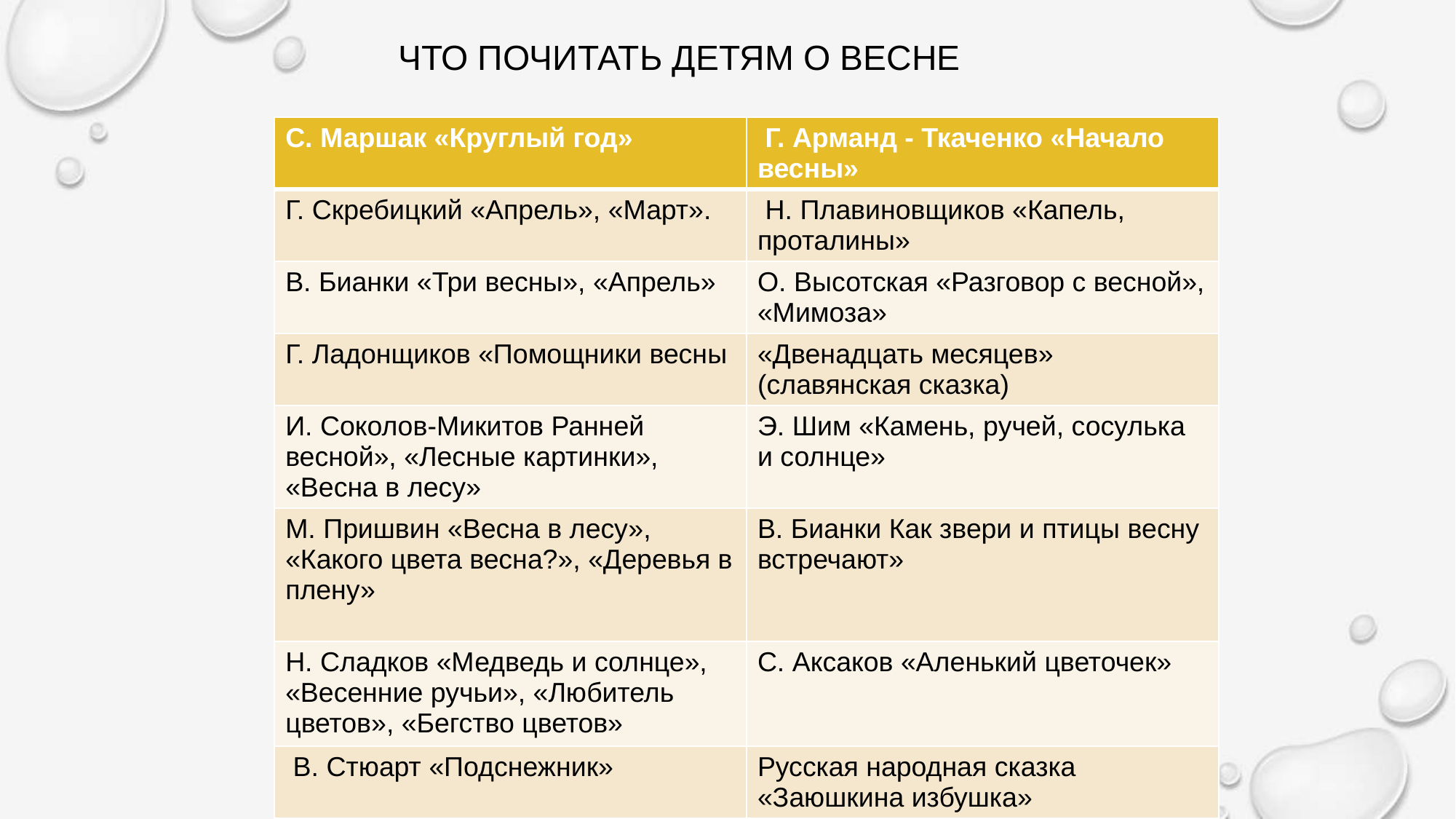

# Что почитать детям о весне
| С. Маршак «Круглый год» | Г. Арманд - Ткаченко «Начало весны» |
| --- | --- |
| Г. Скребицкий «Апрель», «Март». | Н. Плавиновщиков «Капель, проталины» |
| В. Бианки «Три весны», «Апрель» | О. Высотская «Разговор с весной», «Мимоза» |
| Г. Ладонщиков «Помощники весны | «Двенадцать месяцев» (славянская сказка) |
| И. Соколов-Микитов Ранней весной», «Лесные картинки», «Весна в лесу» | Э. Шим «Камень, ручей, сосулька и солнце» |
| М. Пришвин «Весна в лесу», «Какого цвета весна?», «Деревья в плену» | В. Бианки Как звери и птицы весну встречают» |
| Н. Сладков «Медведь и солнце», «Весенние ручьи», «Любитель цветов», «Бегство цветов» | С. Аксаков «Аленький цветочек» |
| В. Стюарт «Подснежник» | Русская народная сказка «Заюшкина избушка» |